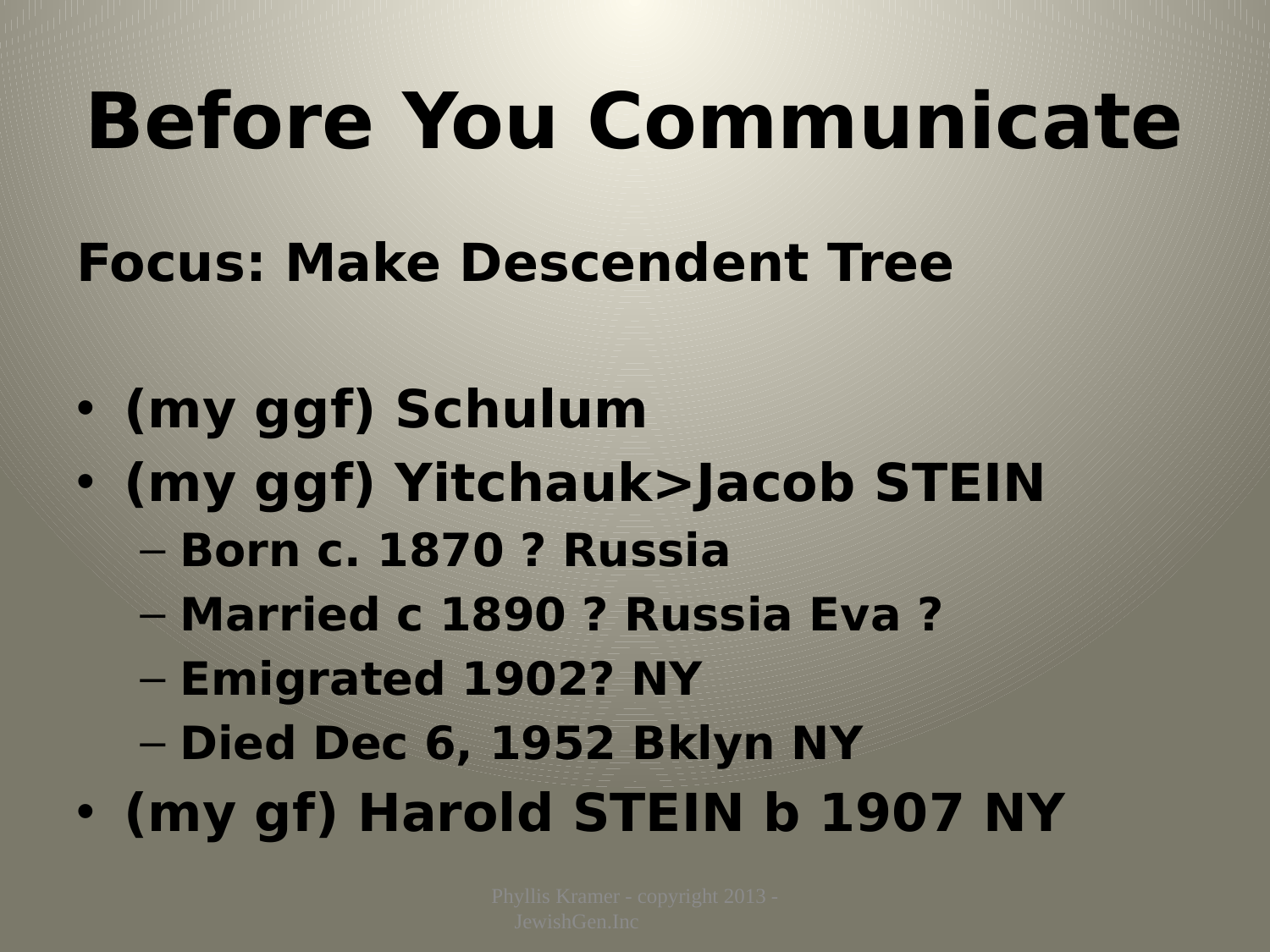

# Before You Communicate
Focus: Make Descendent Tree

(my ggf) Schulum
(my ggf) Yitchauk>Jacob STEIN
Born c. 1870 ? Russia
Married c 1890 ? Russia Eva ?
Emigrated 1902? NY
Died Dec 6, 1952 Bklyn NY
(my gf) Harold STEIN b 1907 NY

Phyllis Kramer - copyright 2013 - JewishGen.Inc